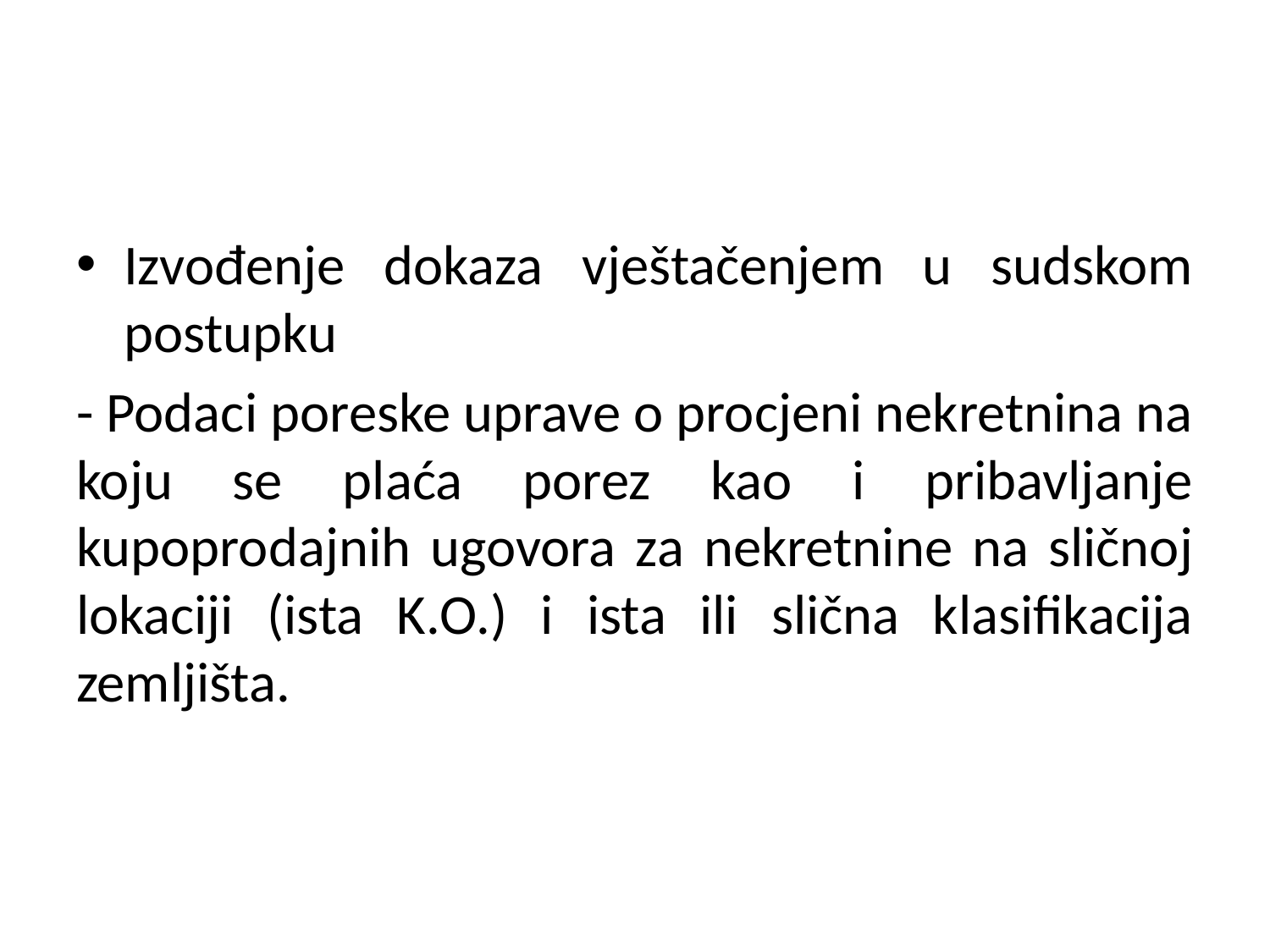

#
Izvođenje dokaza vještačenjem u sudskom postupku
- Podaci poreske uprave o procjeni nekretnina na koju se plaća porez kao i pribavljanje kupoprodajnih ugovora za nekretnine na sličnoj lokaciji (ista K.O.) i ista ili slična klasifikacija zemljišta.